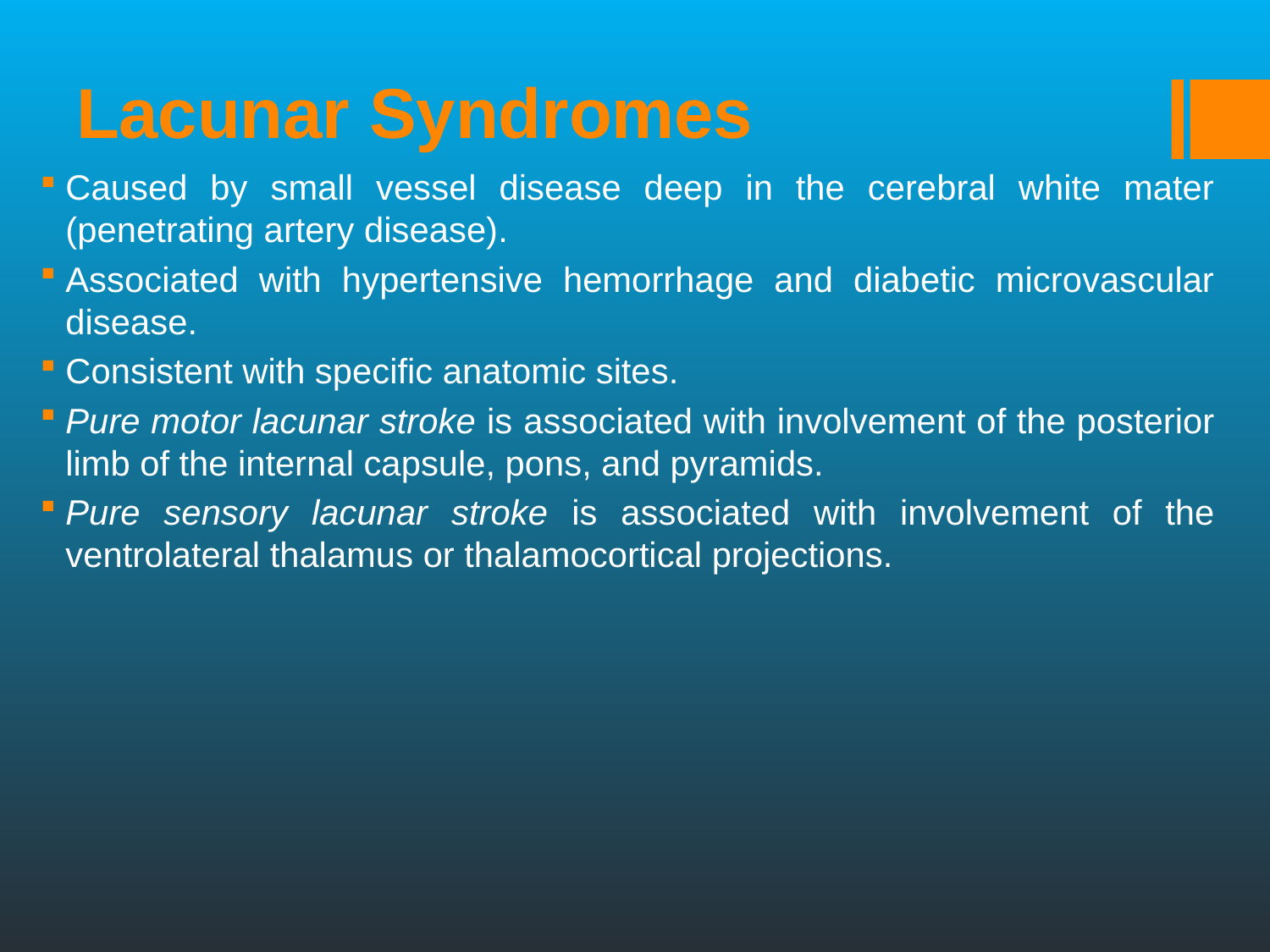

# Lacunar Syndromes
Caused by small vessel disease deep in the cerebral white mater (penetrating artery disease).
Associated with hypertensive hemorrhage and diabetic microvascular disease.
Consistent with specific anatomic sites.
Pure motor lacunar stroke is associated with involvement of the posterior limb of the internal capsule, pons, and pyramids.
Pure sensory lacunar stroke is associated with involvement of the ventrolateral thalamus or thalamocortical projections.